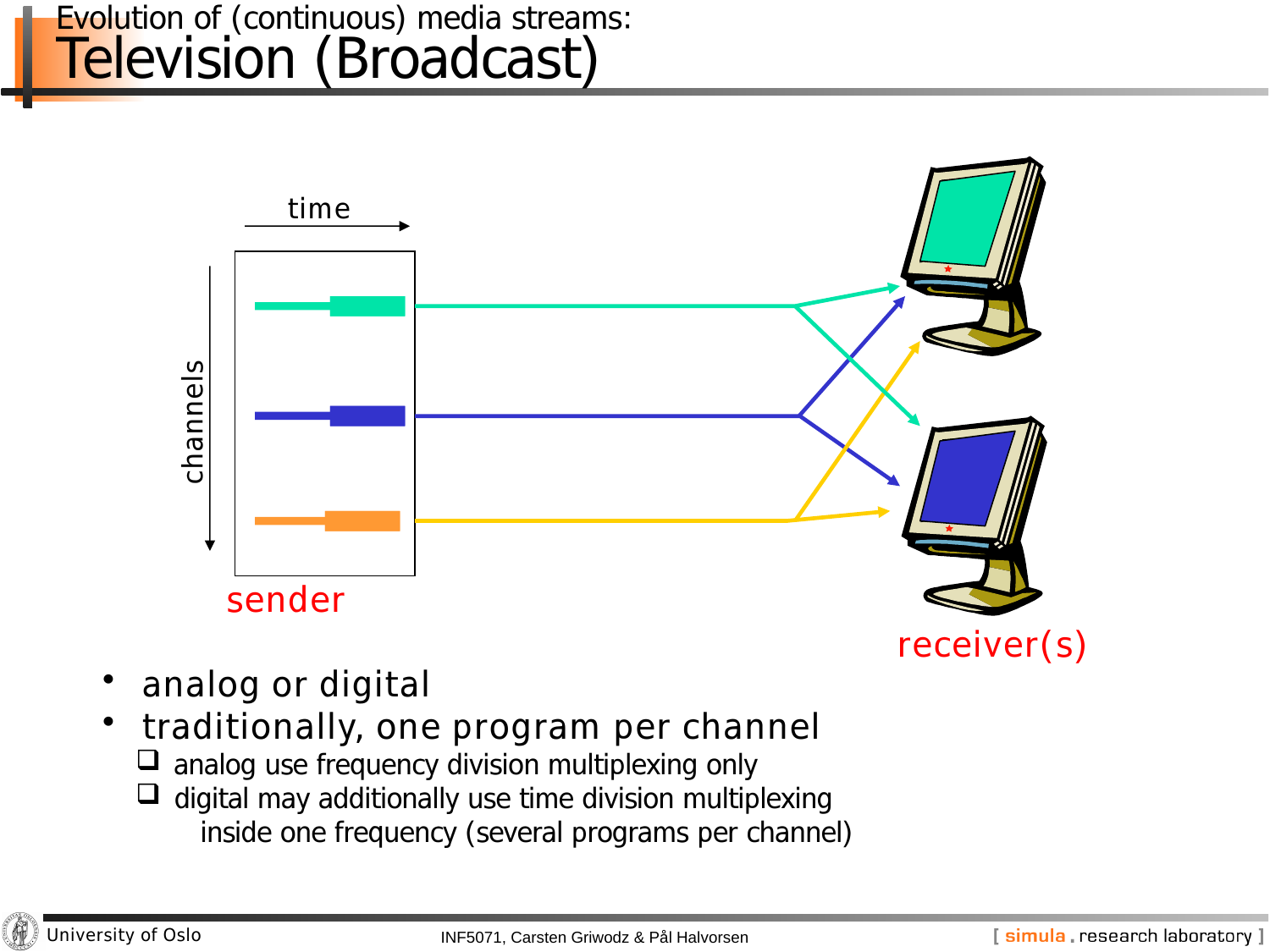

# Evolution of (continuous) media streams: Television (Broadcast)

time

channels

sender
receiver(s)
 analog or digital
 traditionally, one program per channel
 analog use frequency division multiplexing only
 digital may additionally use time division multiplexing
    inside one frequency (several programs per channel)